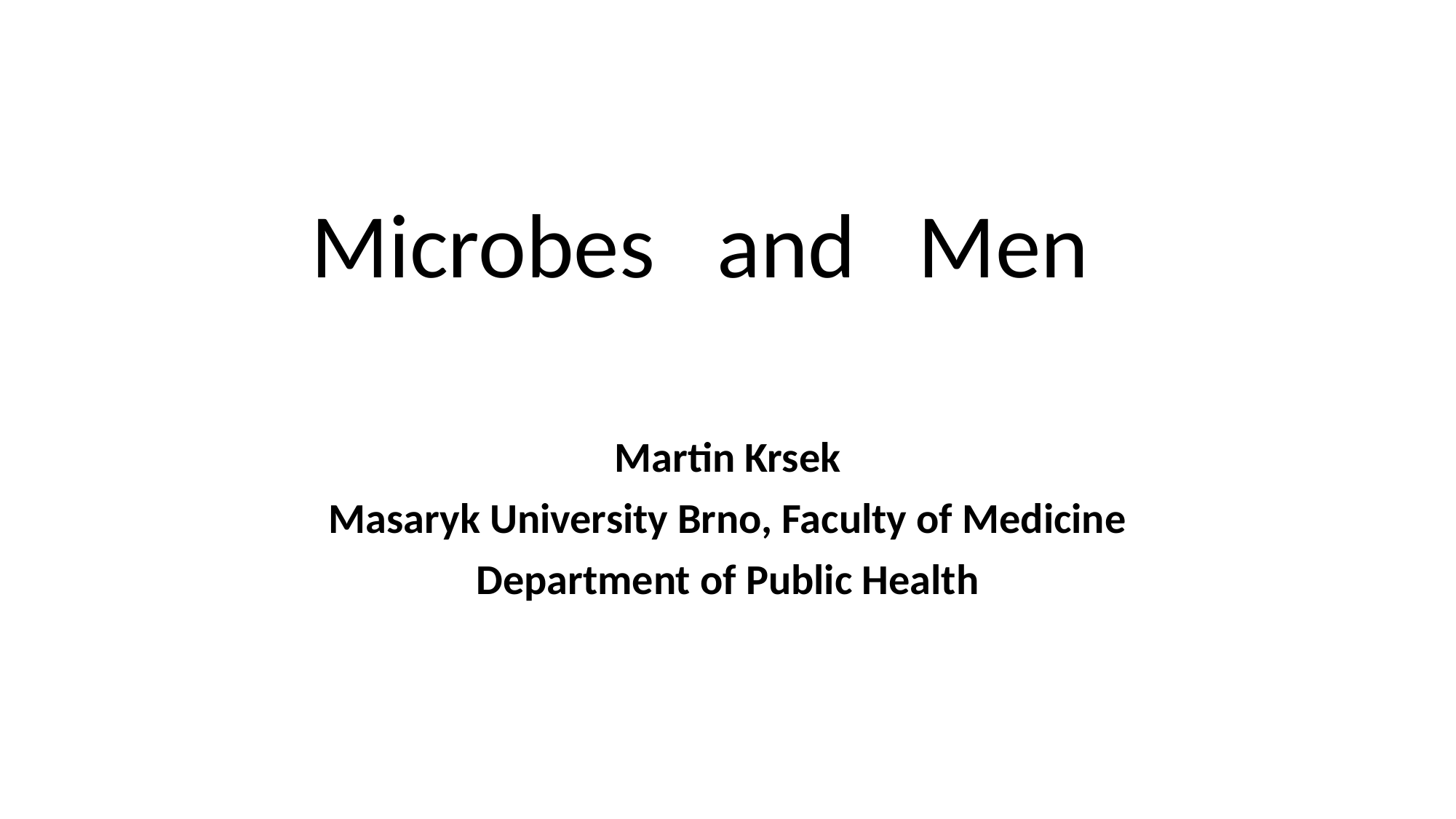

# Microbes   and   Men
Martin Krsek
Masaryk University Brno, Faculty of Medicine
Department of Public Health